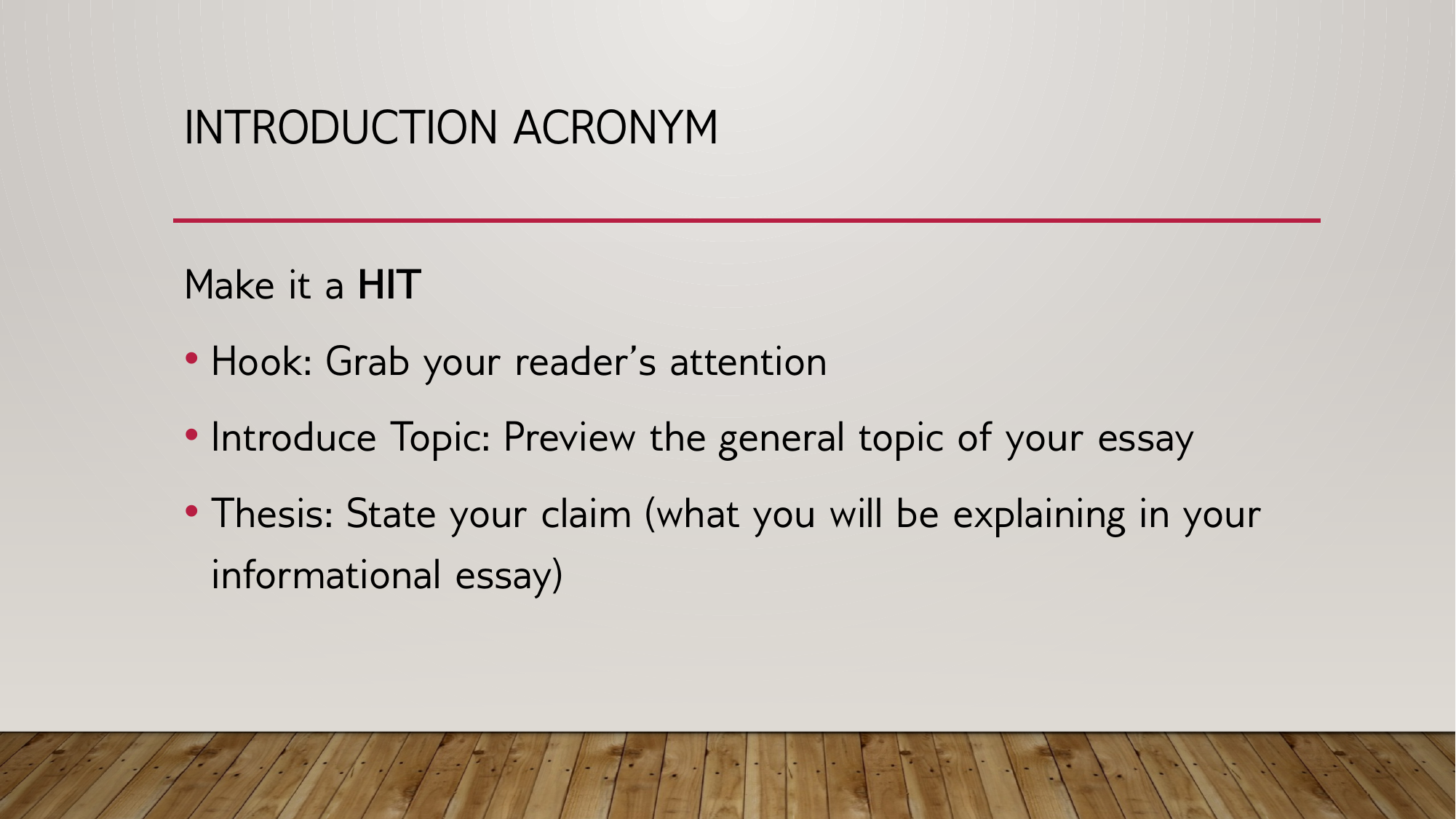

# Introduction Acronym
Make it a HIT
Hook: Grab your reader’s attention
Introduce Topic: Preview the general topic of your essay
Thesis: State your claim (what you will be explaining in your informational essay)